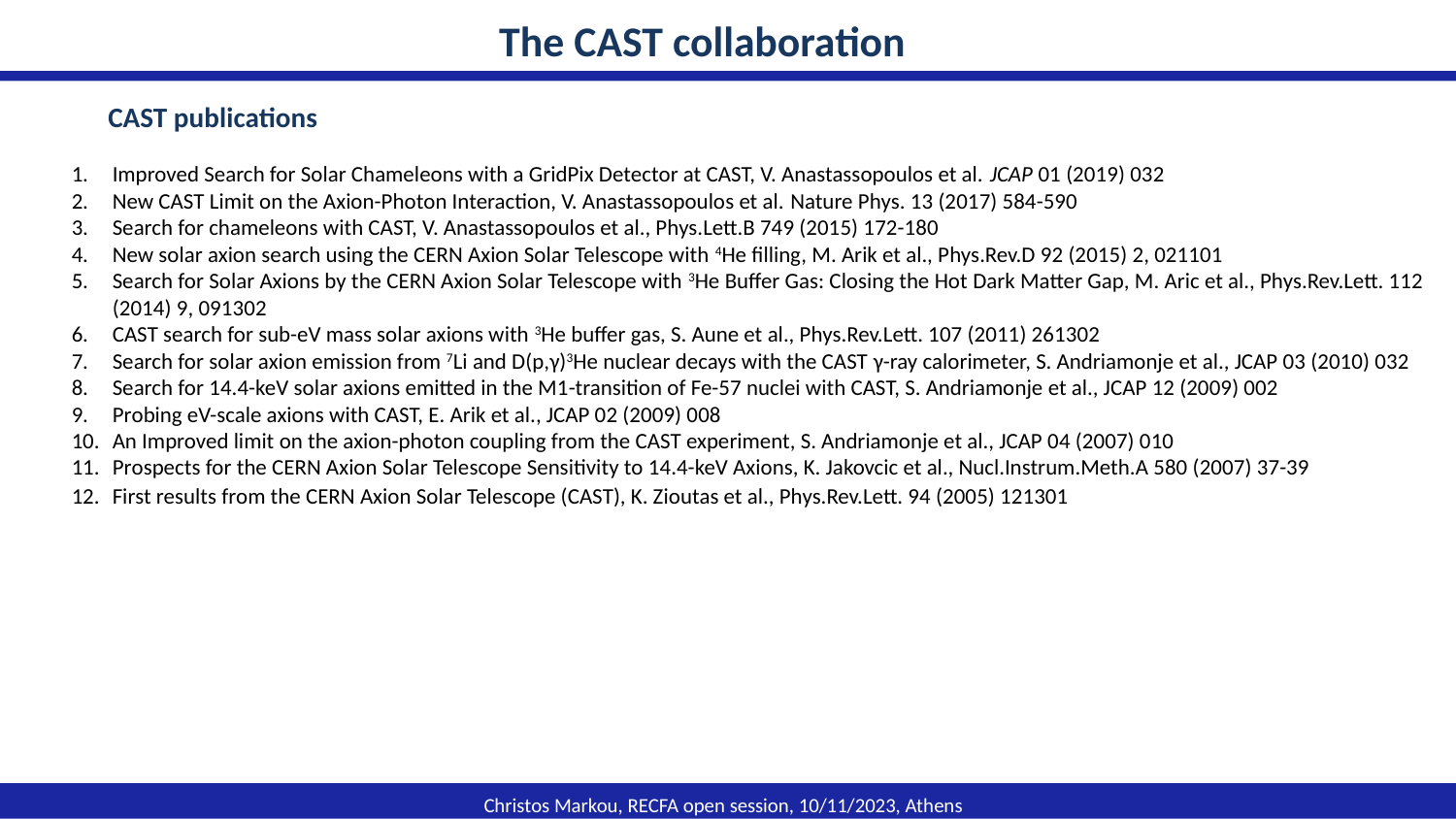

The CAST collaboration

CAST publications
Improved Search for Solar Chameleons with a GridPix Detector at CAST, V. Anastassopoulos et al. JCAP 01 (2019) 032
New CAST Limit on the Axion-Photon Interaction, V. Anastassopoulos et al. Nature Phys. 13 (2017) 584-590
Search for chameleons with CAST, V. Anastassopoulos et al., Phys.Lett.B 749 (2015) 172-180
New solar axion search using the CERN Axion Solar Telescope with 4He filling, M. Arik et al., Phys.Rev.D 92 (2015) 2, 021101
Search for Solar Axions by the CERN Axion Solar Telescope with 3He Buffer Gas: Closing the Hot Dark Matter Gap, M. Aric et al., Phys.Rev.Lett. 112 (2014) 9, 091302
CAST search for sub-eV mass solar axions with 3He buffer gas, S. Aune et al., Phys.Rev.Lett. 107 (2011) 261302
Search for solar axion emission from 7Li and D(p,γ)3He nuclear decays with the CAST γ-ray calorimeter, S. Andriamonje et al., JCAP 03 (2010) 032
Search for 14.4-keV solar axions emitted in the M1-transition of Fe-57 nuclei with CAST, S. Andriamonje et al., JCAP 12 (2009) 002
Probing eV-scale axions with CAST, E. Arik et al., JCAP 02 (2009) 008
An Improved limit on the axion-photon coupling from the CAST experiment, S. Andriamonje et al., JCAP 04 (2007) 010
Prospects for the CERN Axion Solar Telescope Sensitivity to 14.4-keV Axions, K. Jakovcic et al., Nucl.Instrum.Meth.A 580 (2007) 37-39
First results from the CERN Axion Solar Telescope (CAST), K. Zioutas et al., Phys.Rev.Lett. 94 (2005) 121301

Christos Markou, RECFA open session, 10/11/2023, Athens